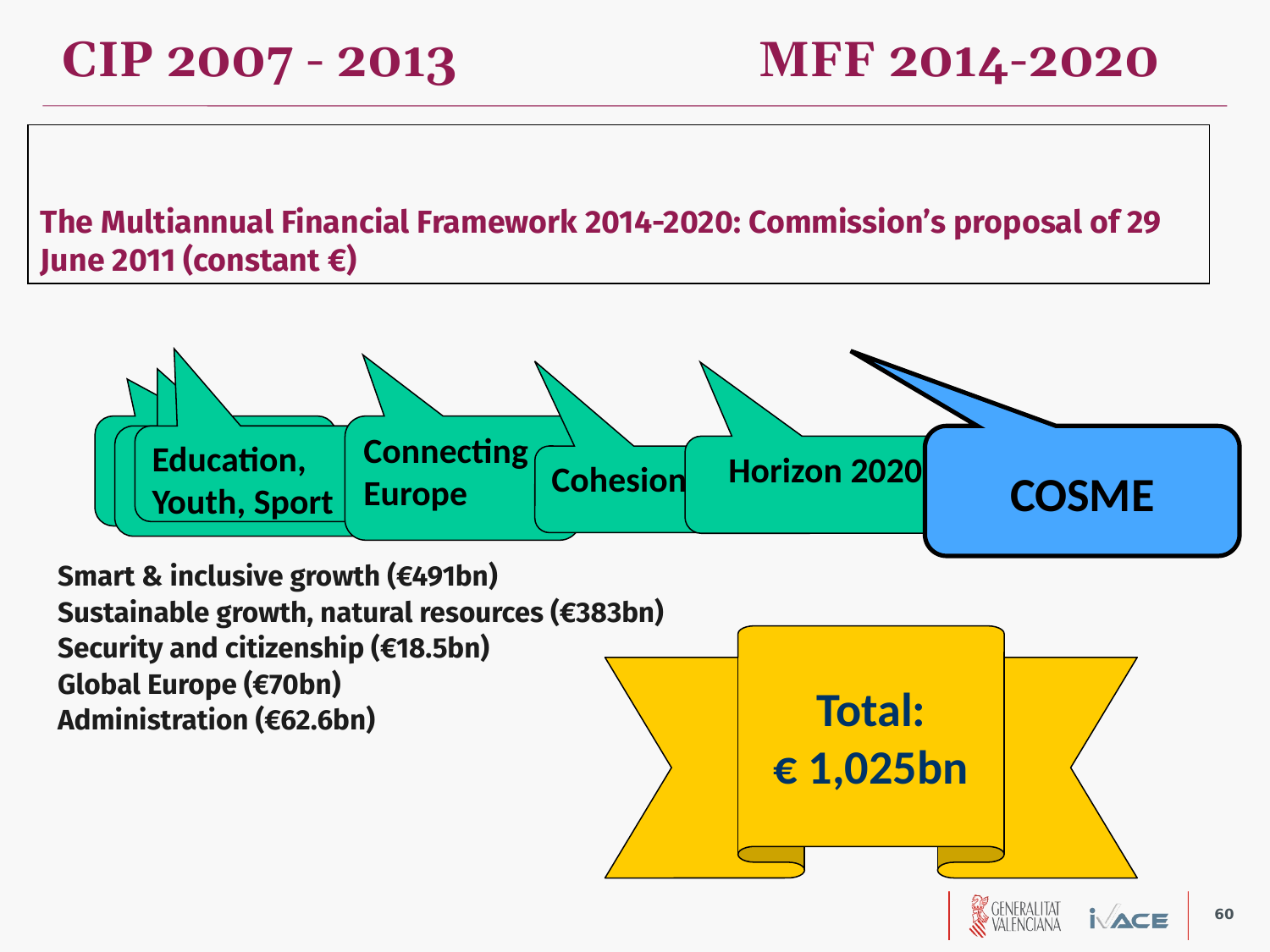

CIP 2007 - 2013		     MFF 2014-2020
The Multiannual Financial Framework 2014-2020: Commission’s proposal of 29 June 2011 (constant €)

Connecting Europe

Education, Youth, Sport

COSME
Horizon 2020
Cohesion

Smart & inclusive growth (€491bn)
Sustainable growth, natural resources (€383bn)
Security and citizenship (€18.5bn)
Global Europe (€70bn)
Administration (€62.6bn)

Total:
€ 1,025bn
60